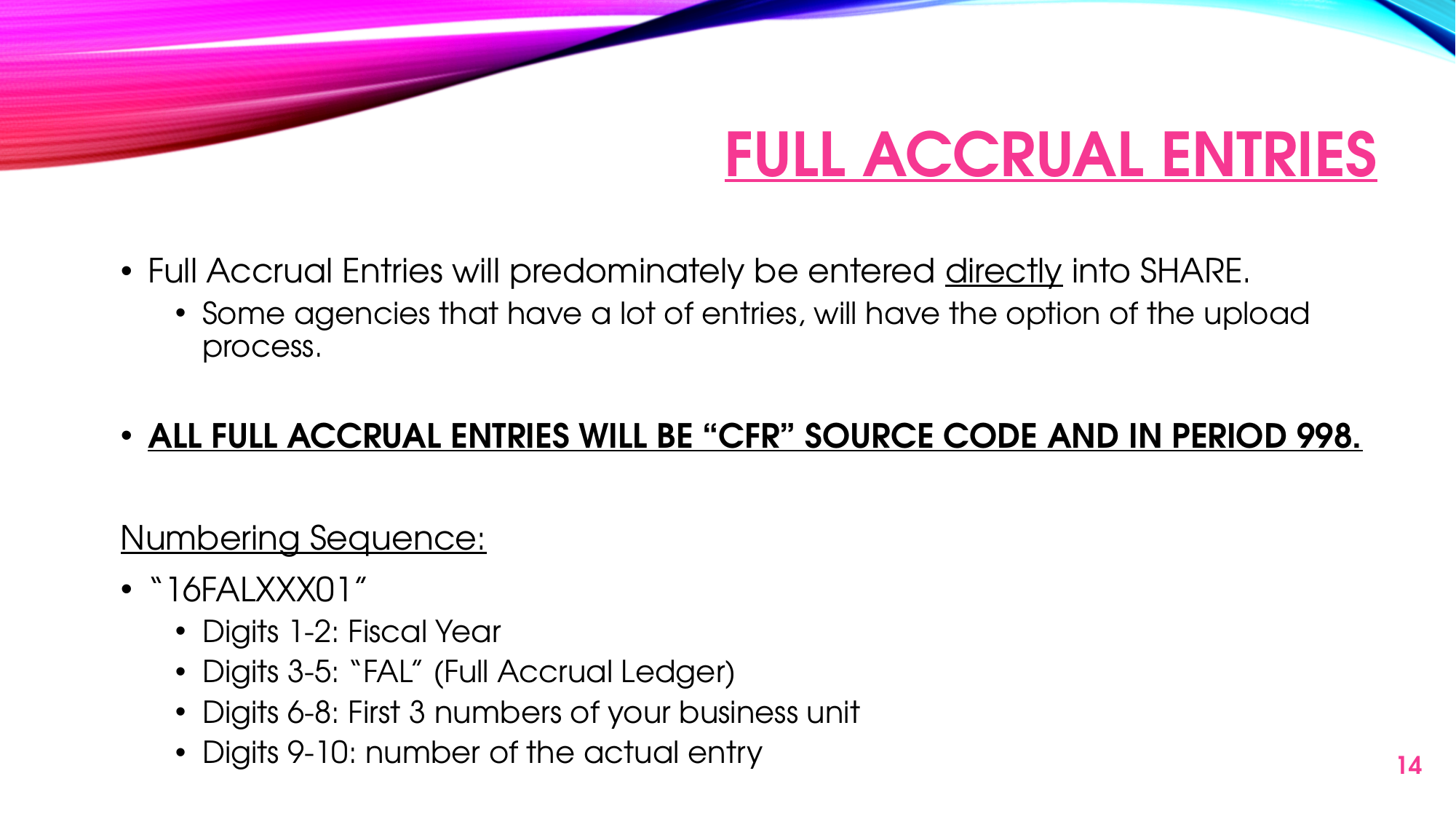

# Full accrual entries
Full Accrual Entries will predominately be entered directly into SHARE.
Some agencies that have a lot of entries, will have the option of the upload process.

ALL FULL ACCRUAL ENTRIES WILL BE “CFR” SOURCE CODE AND IN PERIOD 998.

Numbering Sequence:
“16FALXXX01”
Digits 1-2: Fiscal Year
Digits 3-5: “FAL” (Full Accrual Ledger)
Digits 6-8: First 3 numbers of your business unit
Digits 9-10: number of the actual entry

14